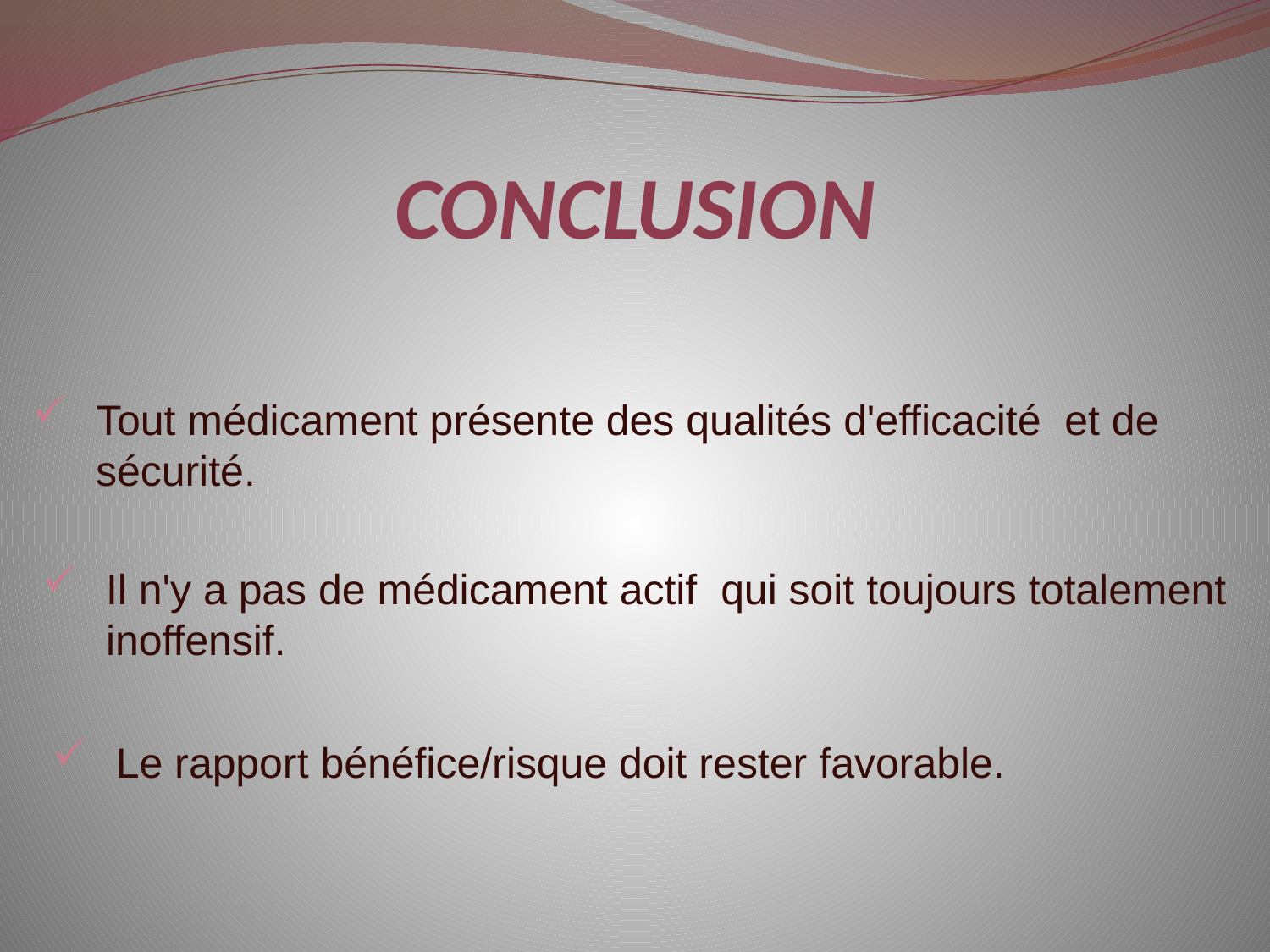

# CONCLUSION
Tout médicament présente des qualités d'efficacité  et de sécurité.
Il n'y a pas de médicament actif  qui soit toujours totalement inoffensif.
Le rapport bénéfice/risque doit rester favorable.